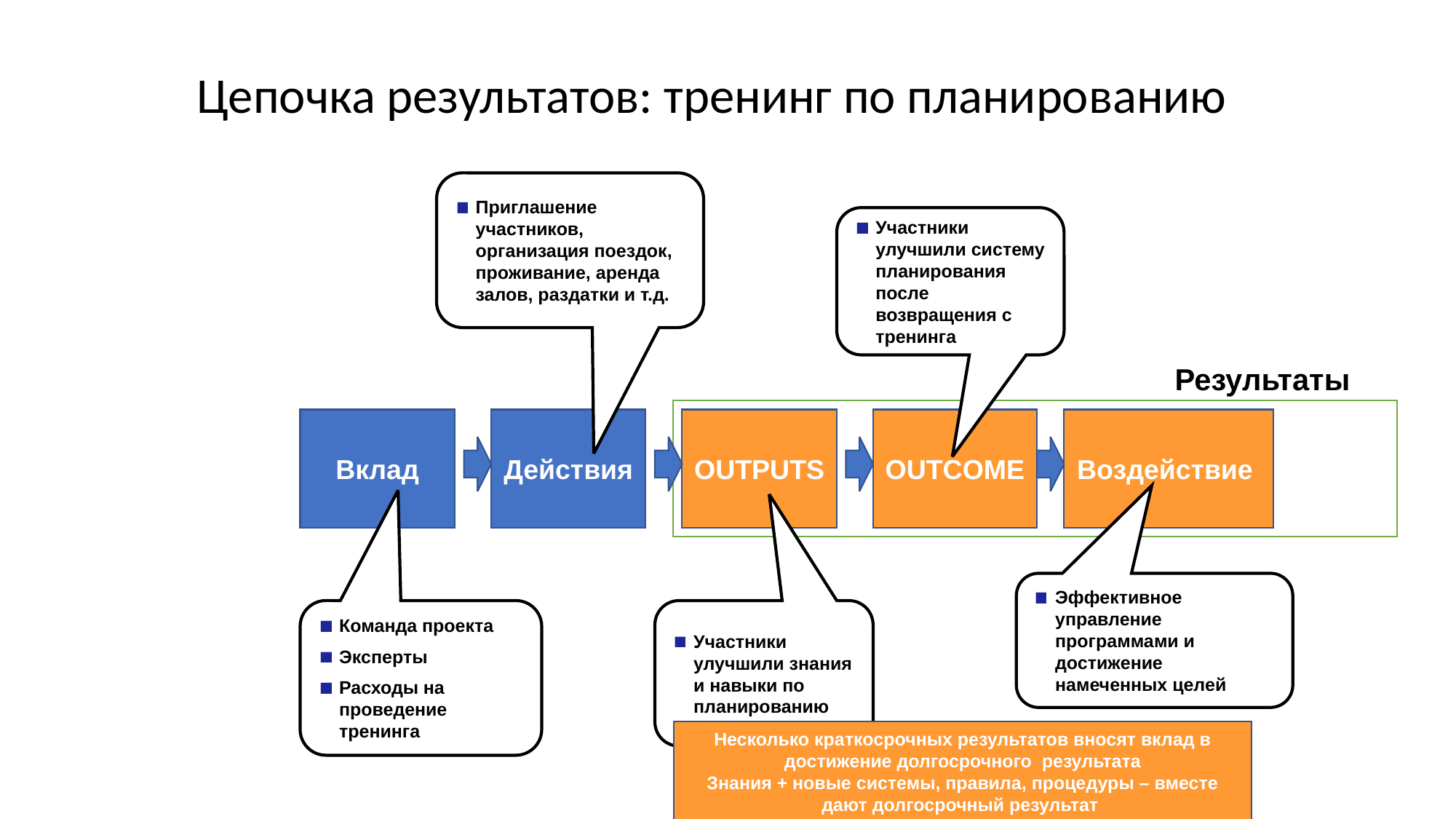

Цепочка результатов: тренинг по планированию
Приглашение участников, организация поездок, проживание, аренда залов, раздатки и т.д.
Участники улучшили систему планирования после возвращения с тренинга
Результаты

Вклад
Действия
OUTPUTS
OUTCOME
Воздействие

Эффективное управление программами и достижение намеченных целей

Команда проекта
Эксперты
Расходы на проведение тренинга

Участники улучшили знания и навыки по планированию
Несколько краткосрочных результатов вносят вклад в достижение долгосрочного  результата
Знания + новые системы, правила, процедуры – вместе дают долгосрочный результат